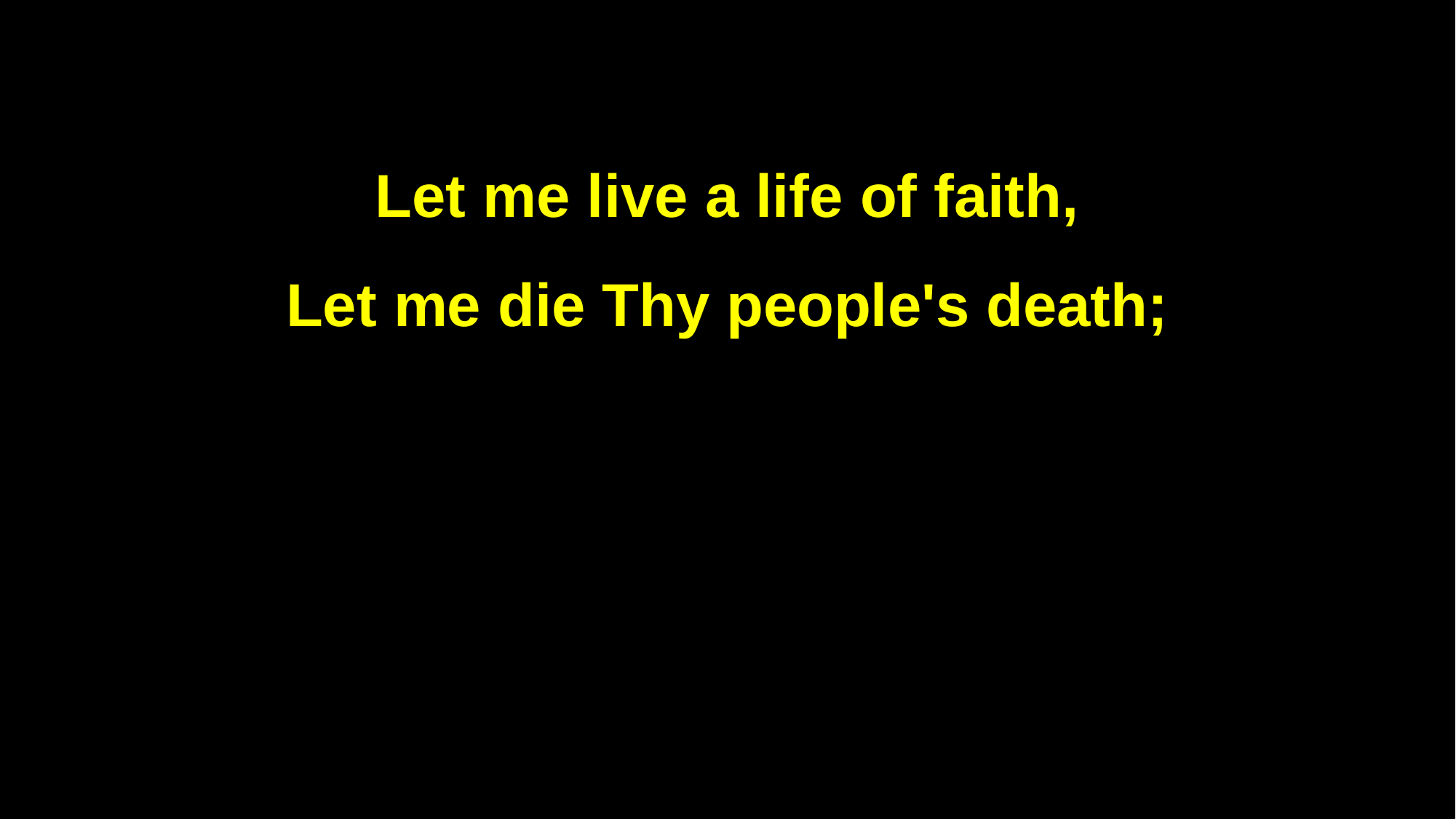

Let me live a life of faith,
Let me die Thy people's death;